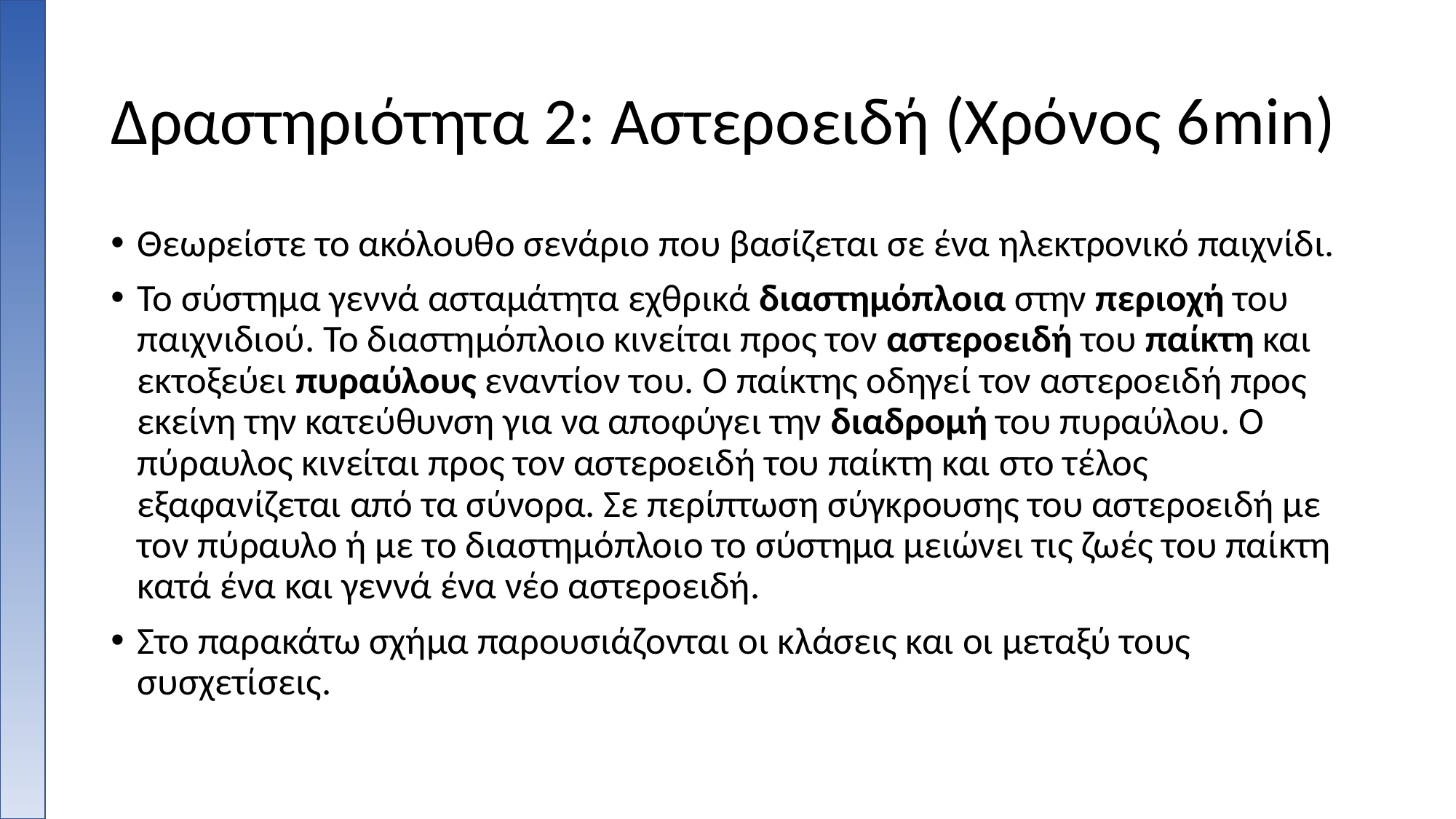

# Δραστηριότητα 2: Αστεροειδή (Χρόνος 6min)
Θεωρείστε το ακόλουθο σενάριο που βασίζεται σε ένα ηλεκτρονικό παιχνίδι.
Το σύστημα γεννά ασταμάτητα εχθρικά διαστημόπλοια στην περιοχή του παιχνιδιού. Το διαστημόπλοιο κινείται προς τον αστεροειδή του παίκτη και εκτοξεύει πυραύλους εναντίον του. Ο παίκτης οδηγεί τον αστεροειδή προς εκείνη την κατεύθυνση για να αποφύγει την διαδρομή του πυραύλου. Ο πύραυλος κινείται προς τον αστεροειδή του παίκτη και στο τέλος εξαφανίζεται από τα σύνορα. Σε περίπτωση σύγκρουσης του αστεροειδή με τον πύραυλο ή με το διαστημόπλοιο το σύστημα μειώνει τις ζωές του παίκτη κατά ένα και γεννά ένα νέο αστεροειδή.
Στο παρακάτω σχήμα παρουσιάζονται οι κλάσεις και οι μεταξύ τους συσχετίσεις.